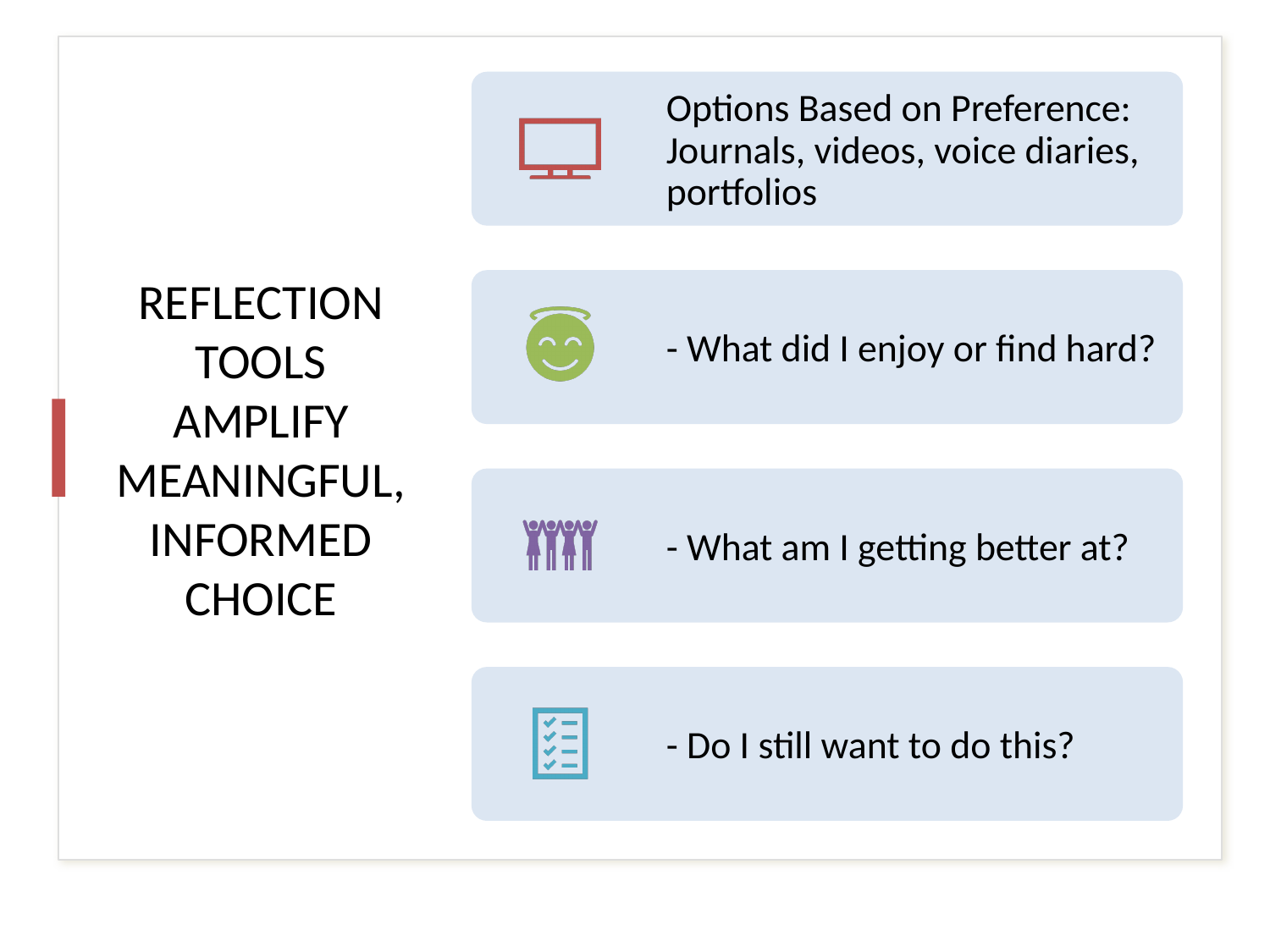

# REFLECTION TOOLS AMPLIFY MEANINGFUL, INFORMED CHOICE
Options Based on Preference: Journals, videos, voice diaries, portfolios
- What did I enjoy or find hard?
- What am I getting better at?
- Do I still want to do this?